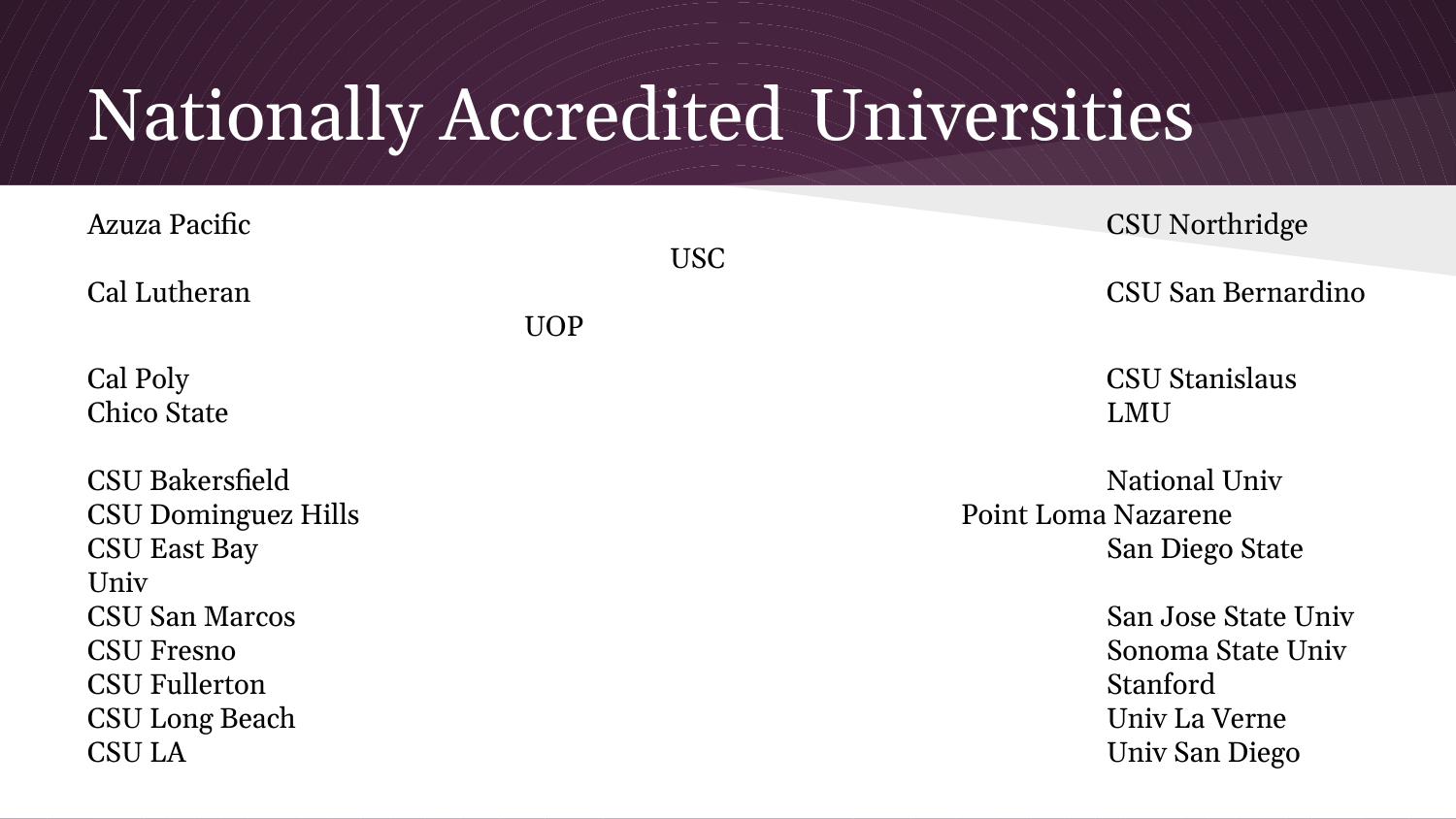

# Nationally Accredited Universities
Azuza Pacific						CSU Northridge				USC
Cal Lutheran						CSU San Bernardino			UOP
Cal Poly							CSU Stanislaus
Chico State							LMU
CSU Bakersfield						National Univ
CSU Dominguez Hills					Point Loma Nazarene
CSU East Bay						San Diego State Univ
CSU San Marcos						San Jose State Univ
CSU Fresno						Sonoma State Univ
CSU Fullerton						Stanford
CSU Long Beach						Univ La Verne
CSU LA							Univ San Diego